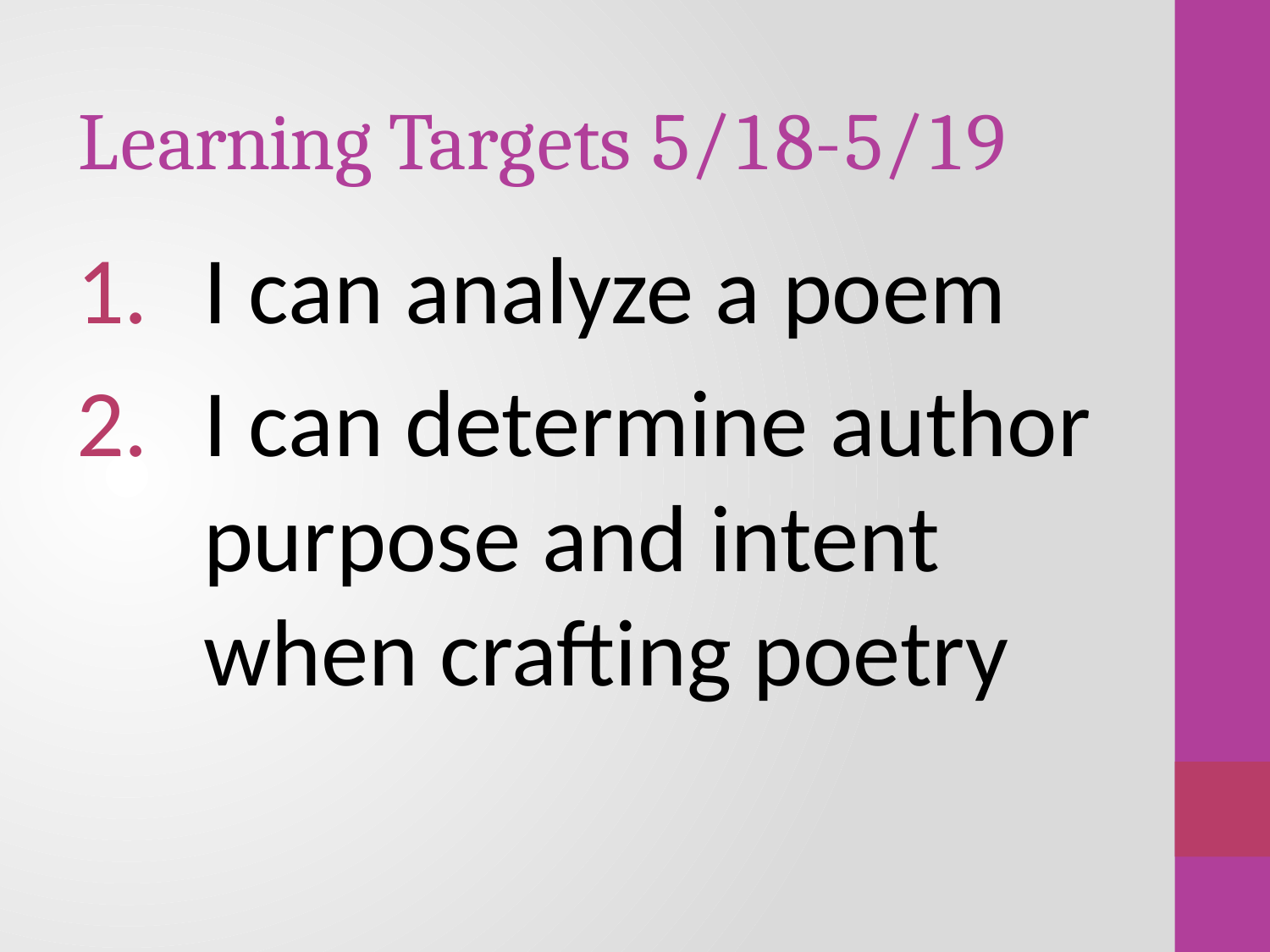

# Learning Targets 5/18-5/19
I can analyze a poem
I can determine author purpose and intent when crafting poetry